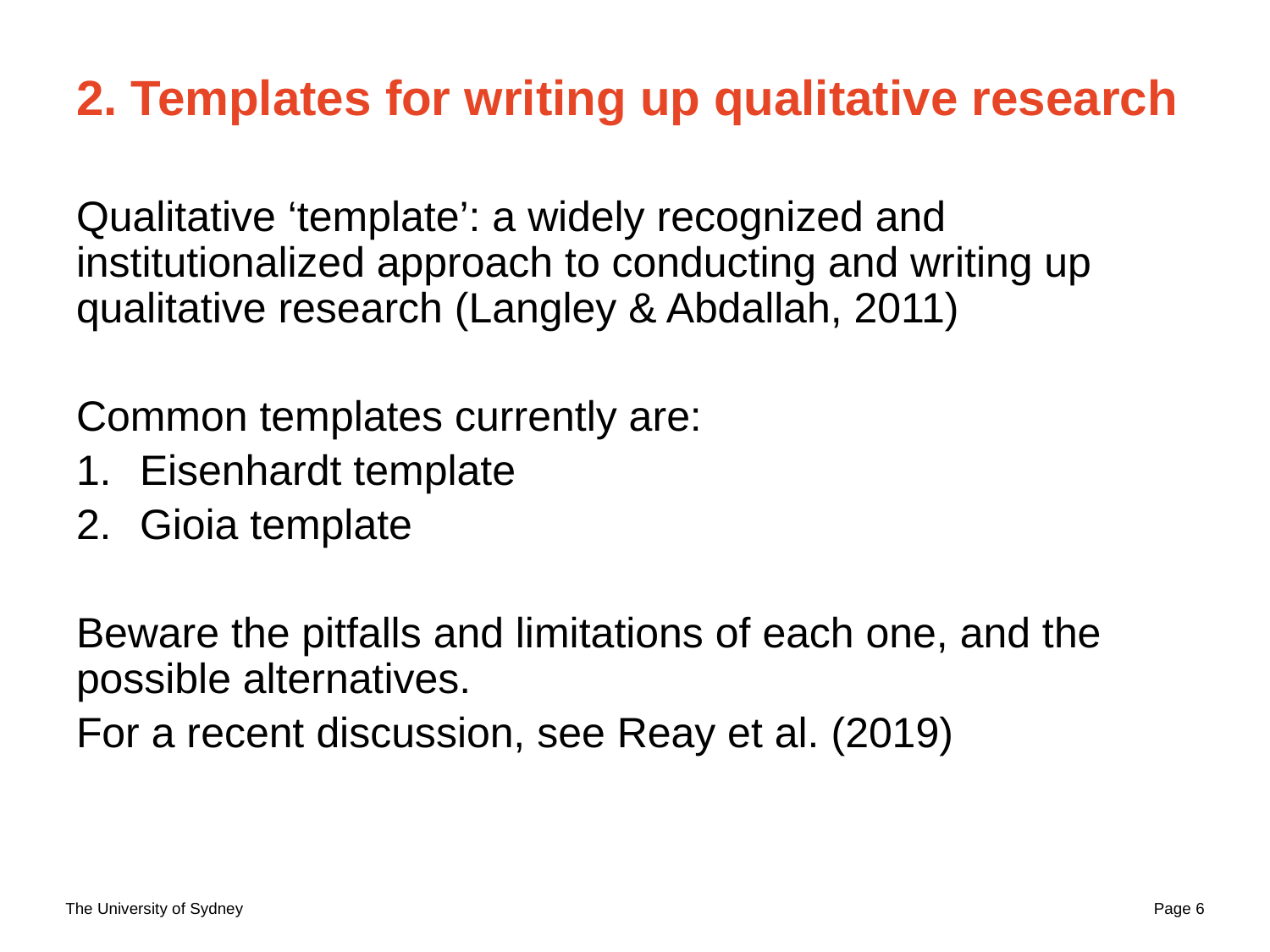

# 2. Templates for writing up qualitative research
Qualitative ‘template’: a widely recognized and institutionalized approach to conducting and writing up qualitative research (Langley & Abdallah, 2011)

Common templates currently are:
Eisenhardt template
Gioia template

Beware the pitfalls and limitations of each one, and the possible alternatives.
For a recent discussion, see Reay et al. (2019)